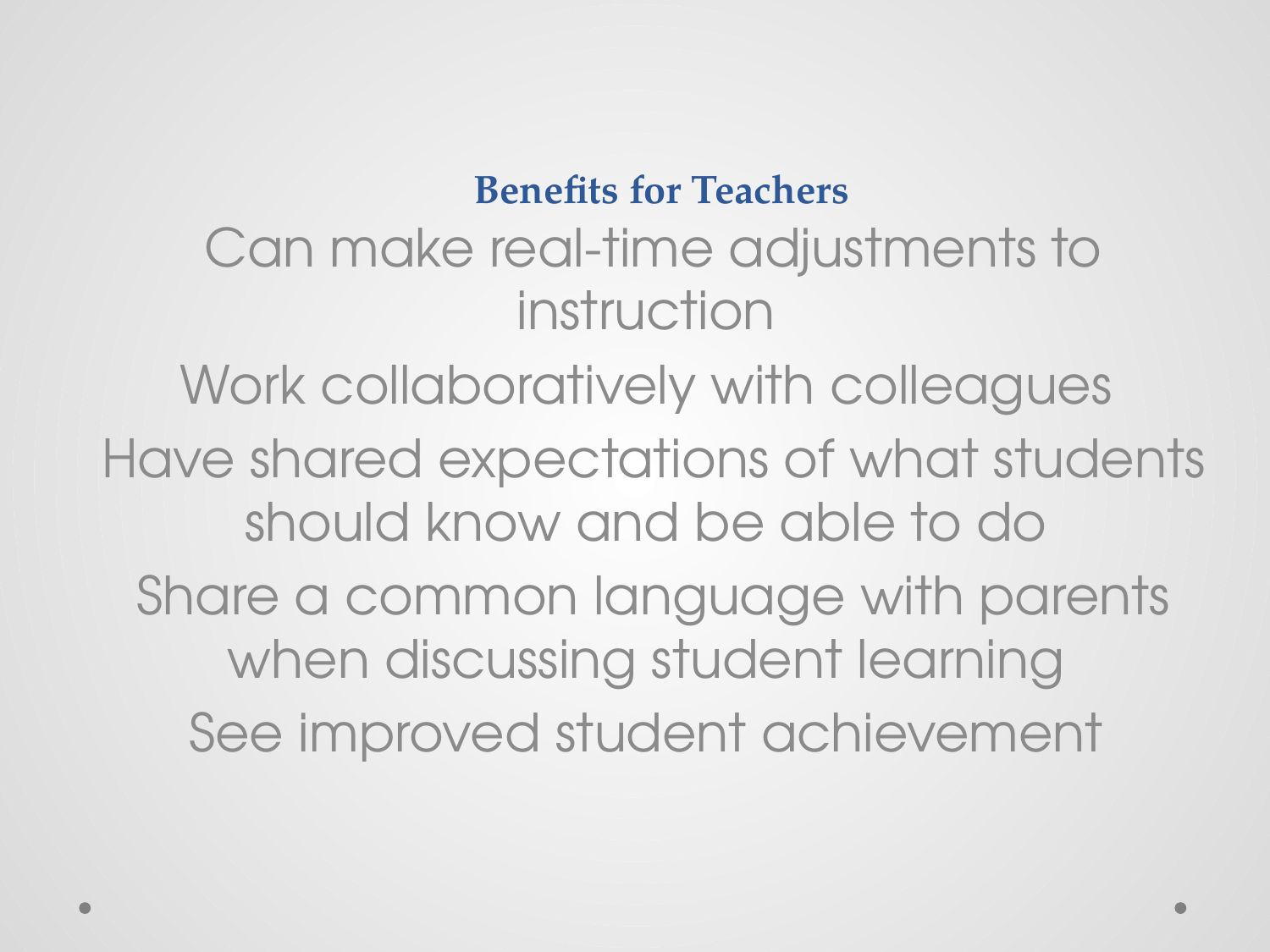

# Benefits for Teachers
Can make real-time adjustments to instruction
Work collaboratively with colleagues
Have shared expectations of what students should know and be able to do
Share a common language with parents when discussing student learning
See improved student achievement